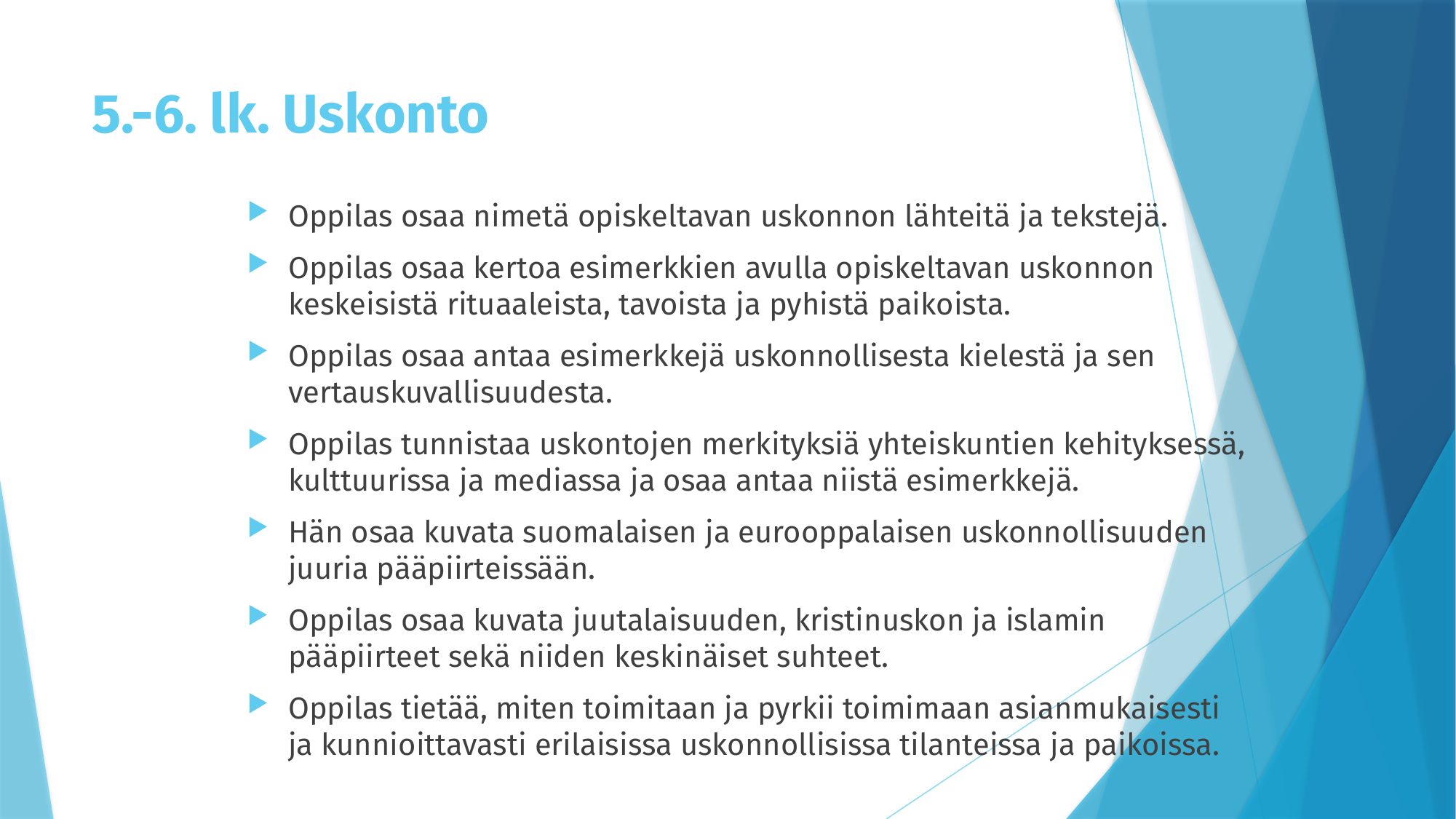

# 5.-6. lk. Uskonto
Oppilas osaa nimetä opiskeltavan uskonnon lähteitä ja tekstejä.
Oppilas osaa kertoa esimerkkien avulla opiskeltavan uskonnon keskeisistä rituaaleista, tavoista ja pyhistä paikoista.
Oppilas osaa antaa esimerkkejä uskonnollisesta kielestä ja sen vertauskuvallisuudesta.
Oppilas tunnistaa uskontojen merkityksiä yhteiskuntien kehityksessä, kulttuurissa ja mediassa ja osaa antaa niistä esimerkkejä.
Hän osaa kuvata suomalaisen ja eurooppalaisen uskonnollisuuden juuria pääpiirteissään.
Oppilas osaa kuvata juutalaisuuden, kristinuskon ja islamin pääpiirteet sekä niiden keskinäiset suhteet.
Oppilas tietää, miten toimitaan ja pyrkii toimimaan asianmukaisesti ja kunnioittavasti erilaisissa uskonnollisissa tilanteissa ja paikoissa.